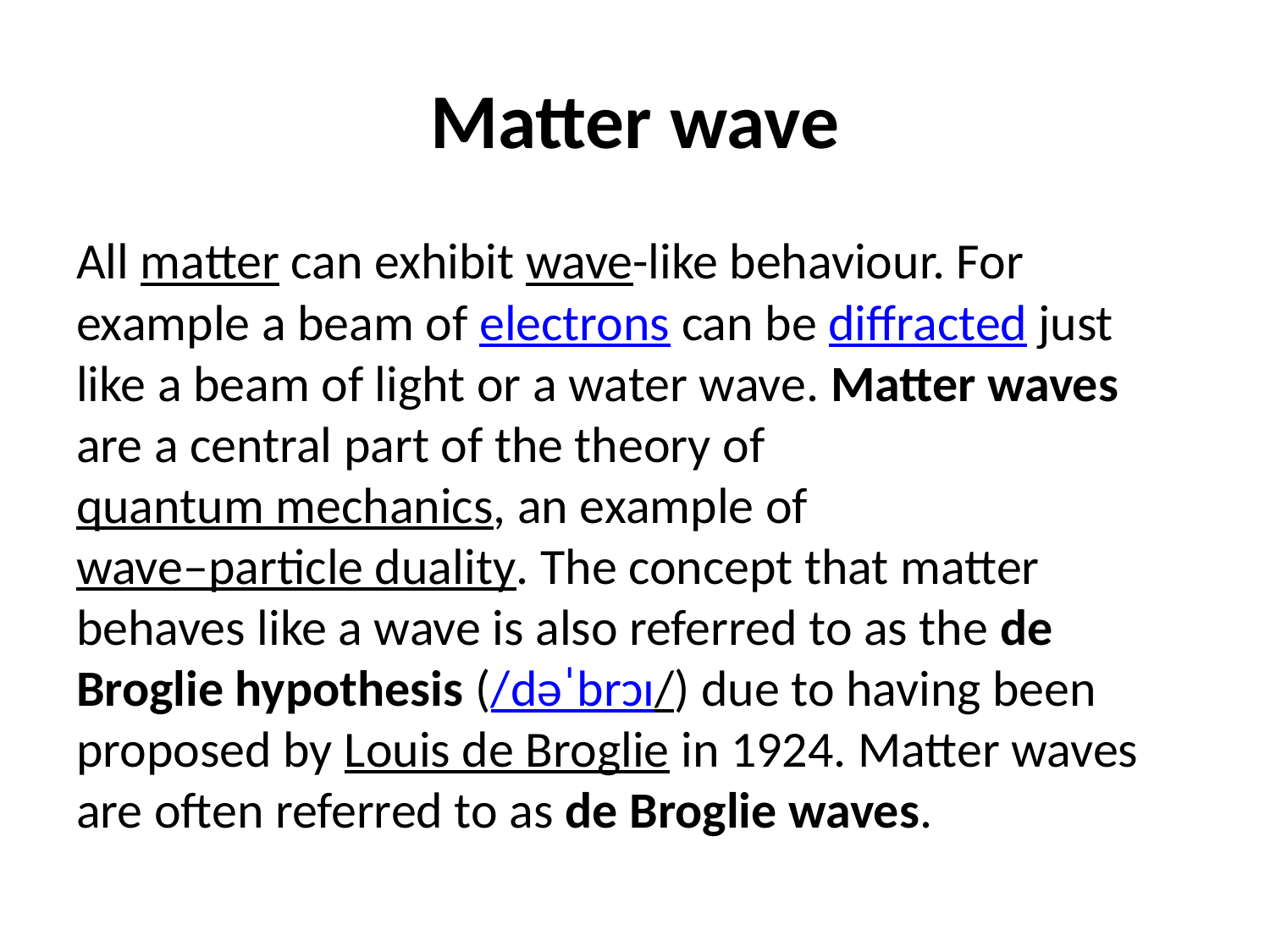

# Matter wave
All matter can exhibit wave-like behaviour. For example a beam of electrons can be diffracted just like a beam of light or a water wave. Matter waves are a central part of the theory of quantum mechanics, an example of wave–particle duality. The concept that matter behaves like a wave is also referred to as the de Broglie hypothesis (/dəˈbrɔɪ/) due to having been proposed by Louis de Broglie in 1924. Matter waves are often referred to as de Broglie waves.